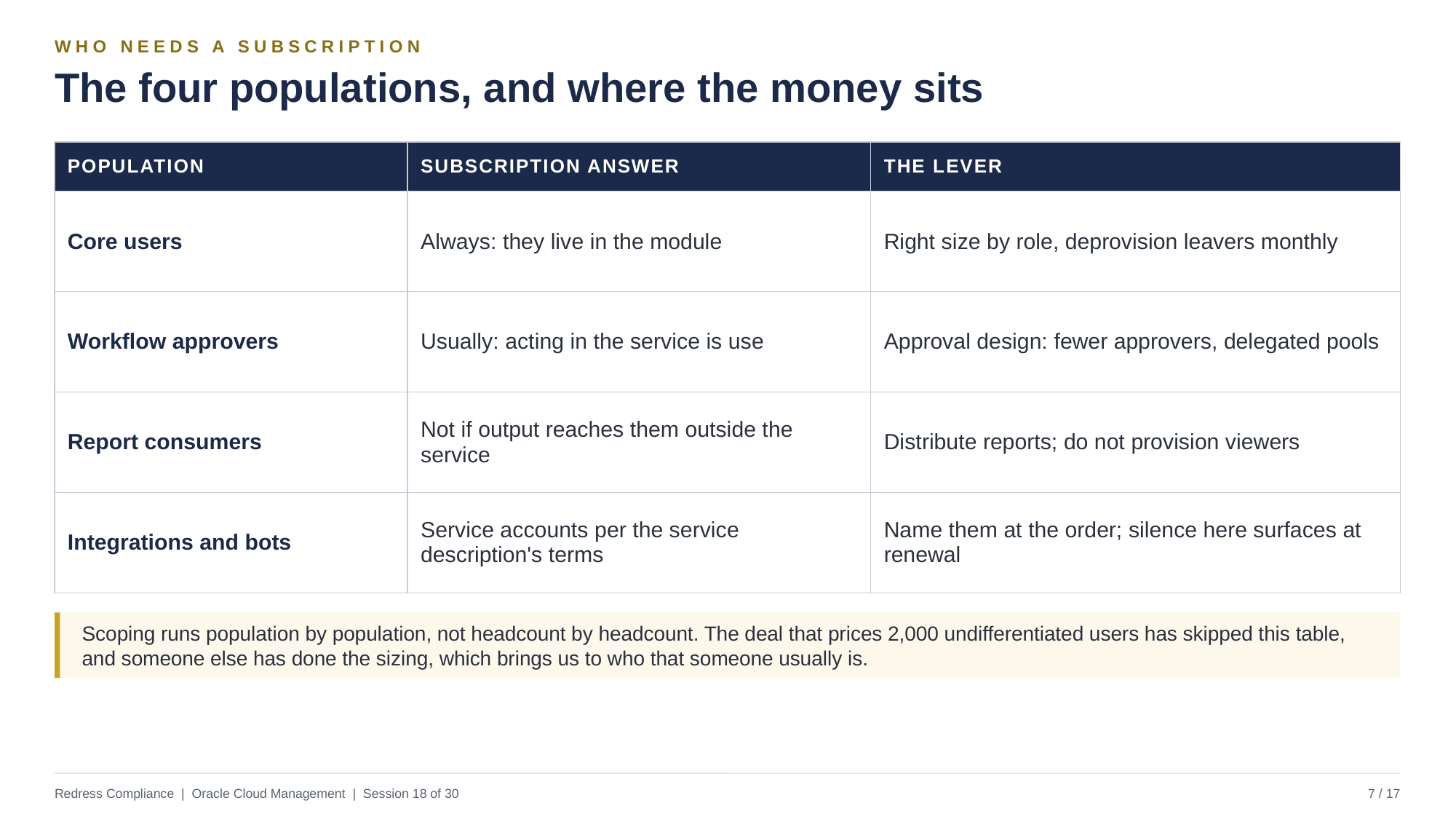

WHO NEEDS A SUBSCRIPTION
The four populations, and where the money sits
| POPULATION | SUBSCRIPTION ANSWER | THE LEVER |
| --- | --- | --- |
| Core users | Always: they live in the module | Right size by role, deprovision leavers monthly |
| Workflow approvers | Usually: acting in the service is use | Approval design: fewer approvers, delegated pools |
| Report consumers | Not if output reaches them outside the service | Distribute reports; do not provision viewers |
| Integrations and bots | Service accounts per the service description's terms | Name them at the order; silence here surfaces at renewal |

Scoping runs population by population, not headcount by headcount. The deal that prices 2,000 undifferentiated users has skipped this table, and someone else has done the sizing, which brings us to who that someone usually is.

Redress Compliance  |  Oracle Cloud Management  |  Session 18 of 30
7 / 17